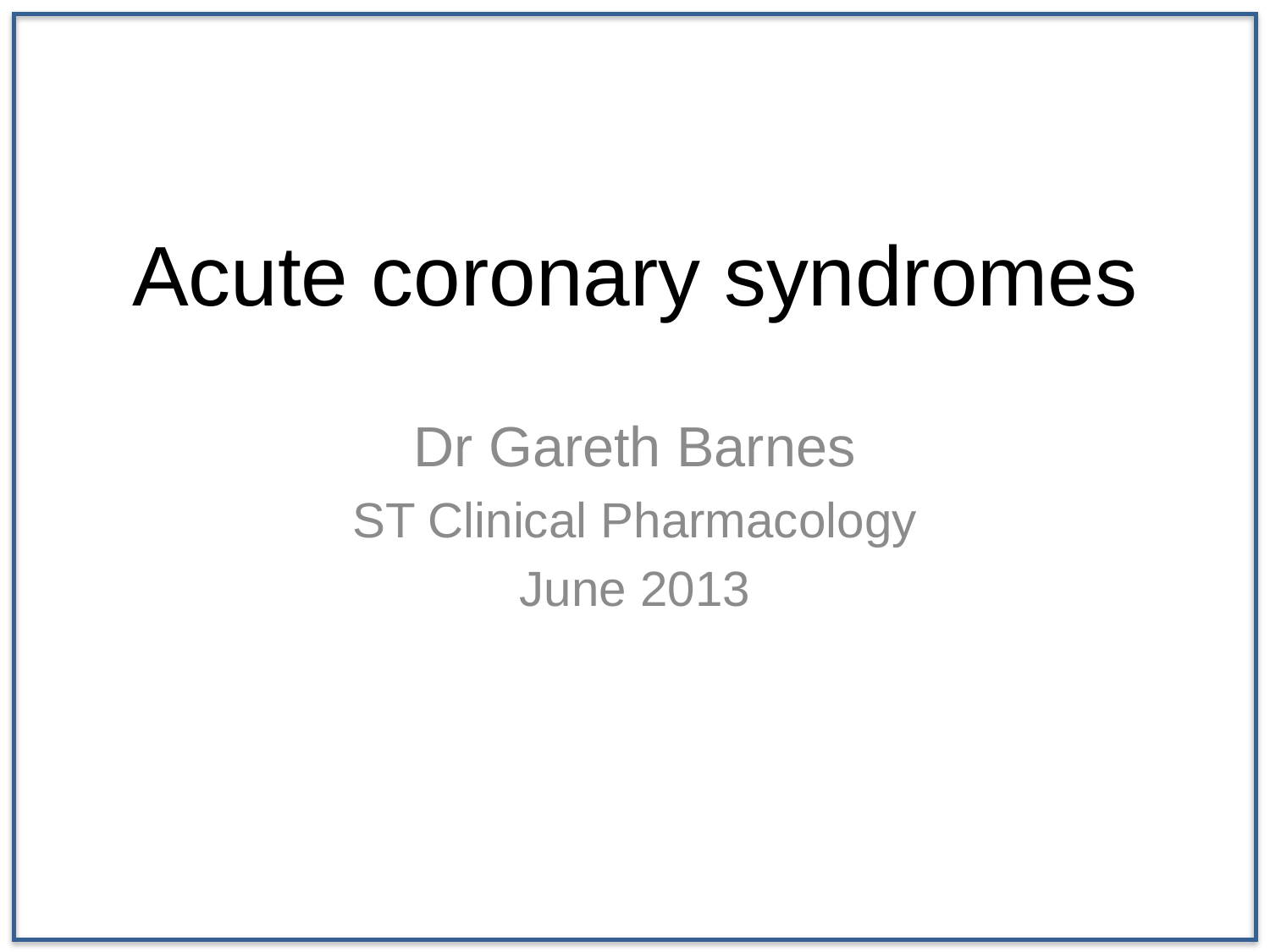

# Acute coronary syndromes
Dr Gareth Barnes
ST Clinical Pharmacology
June 2013